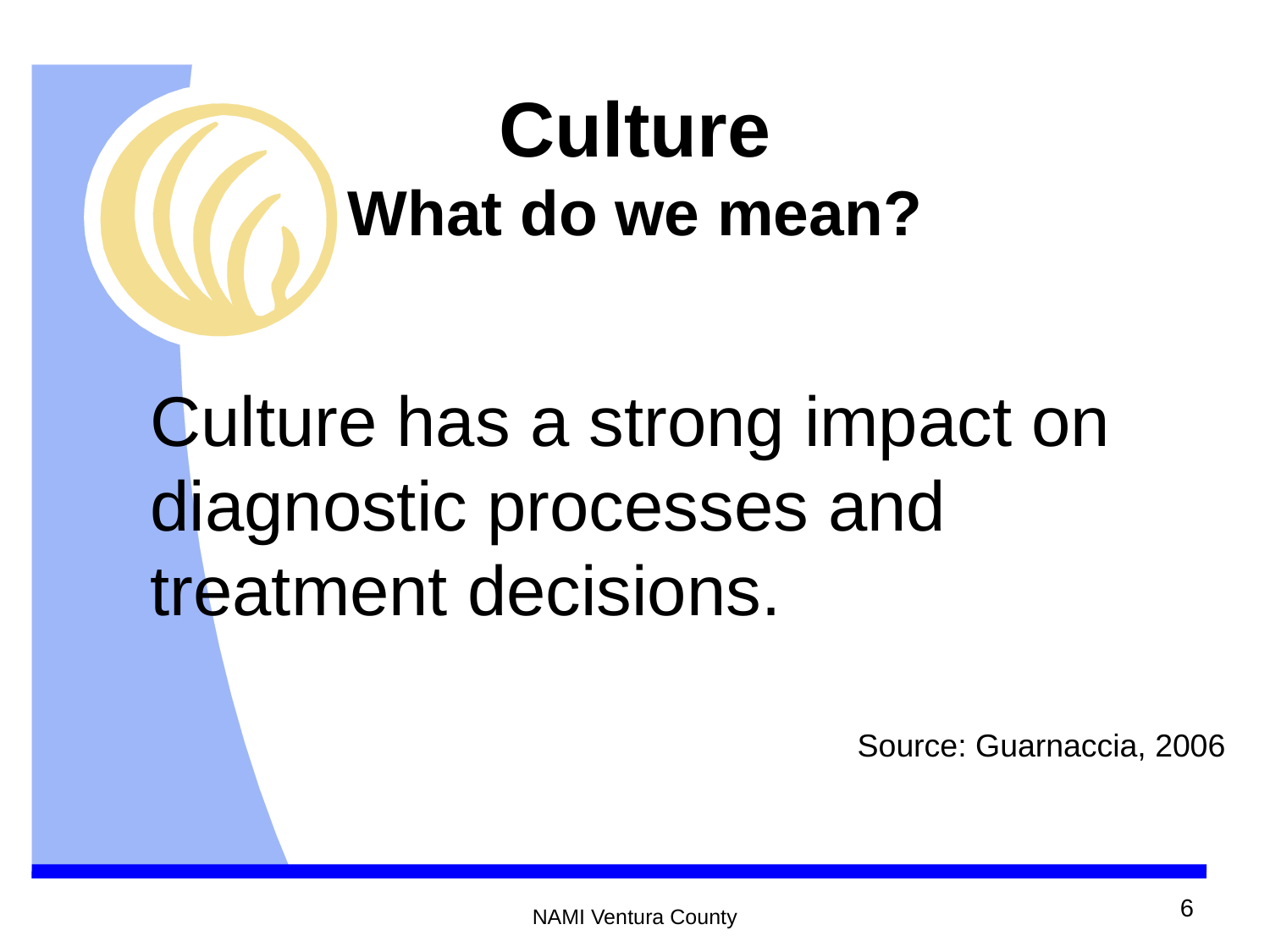

# Culture What do we mean?

Culture has a strong impact on diagnostic processes and treatment decisions.

Source: Guarnaccia, 2006
6
NAMI Ventura County